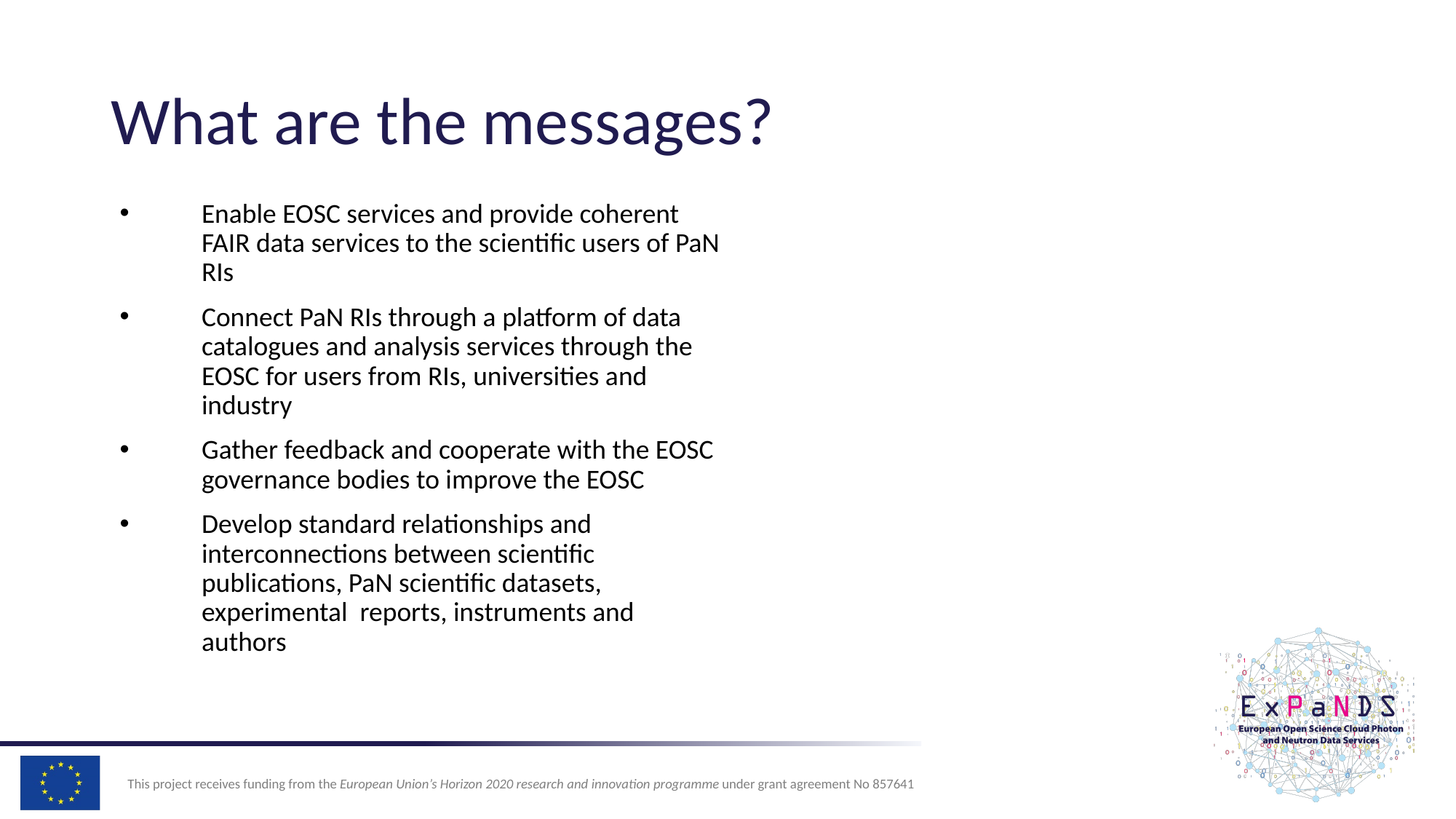

# What are the messages?
Enable EOSC services and provide coherent FAIR data services to the scientific users of PaN RIs
Connect PaN RIs through a platform of data catalogues and analysis services through the EOSC for users from RIs, universities and industry
Gather feedback and cooperate with the EOSC governance bodies to improve the EOSC
Develop standard relationships and interconnections between scientific publications, PaN scientific datasets, experimental  reports, instruments and authors